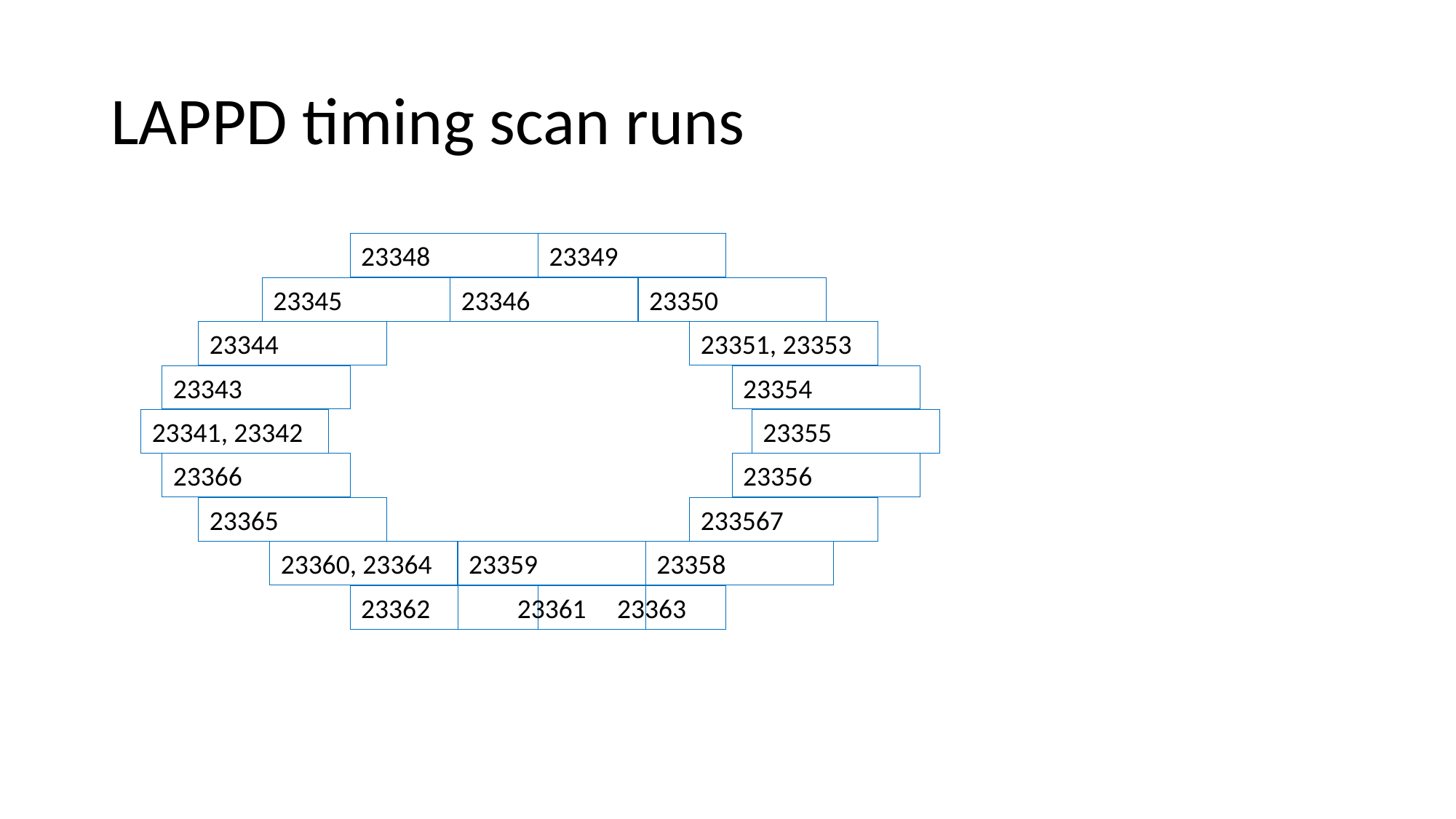

# LAPPD timing scan runs
23349
23348
23350
23345
23346
23351, 23353
23344
23354
23343
23355
23341, 23342
23366
23356
23365
233567
23360, 23364
23359
23358
23362
23361
           23363